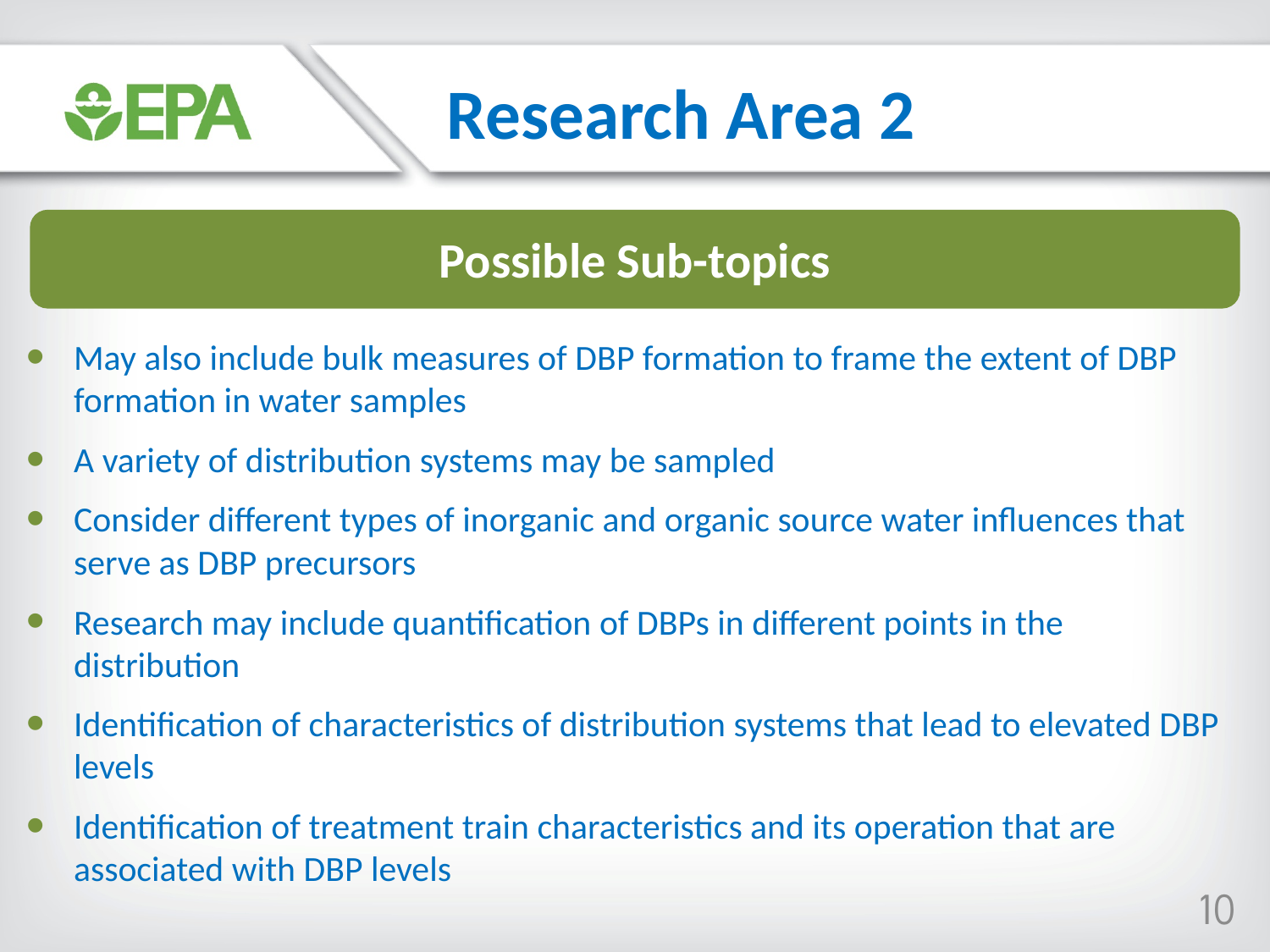

Research Area 2

Possible Sub-topics

May also include bulk measures of DBP formation to frame the extent of DBP formation in water samples
A variety of distribution systems may be sampled
Consider different types of inorganic and organic source water influences that serve as DBP precursors
Research may include quantification of DBPs in different points in the distribution
Identification of characteristics of distribution systems that lead to elevated DBP levels
Identification of treatment train characteristics and its operation that are associated with DBP levels
10